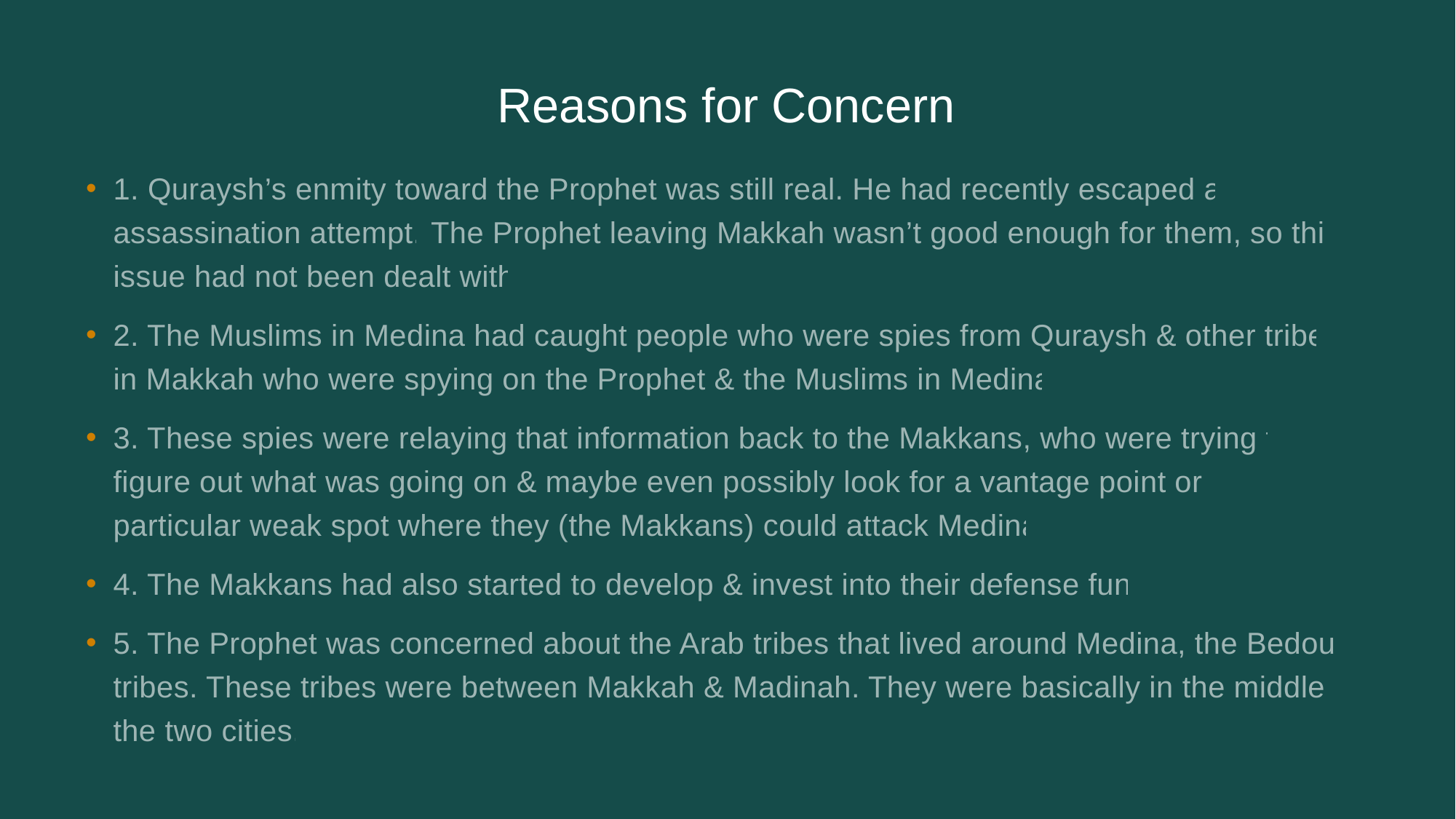

# Reasons for Concern
1. Quraysh’s enmity toward the Prophet was still real. He had recently escaped an assassination attempt. The Prophet leaving Makkah wasn’t good enough for them, so this issue had not been dealt with
2. The Muslims in Medina had caught people who were spies from Quraysh & other tribes in Makkah who were spying on the Prophet & the Muslims in Medina.
3. These spies were relaying that information back to the Makkans, who were trying to figure out what was going on & maybe even possibly look for a vantage point or a particular weak spot where they (the Makkans) could attack Medina.
4. The Makkans had also started to develop & invest into their defense fund
5. The Prophet was concerned about the Arab tribes that lived around Medina, the Bedouin tribes. These tribes were between Makkah & Madinah. They were basically in the middle of the two cities.